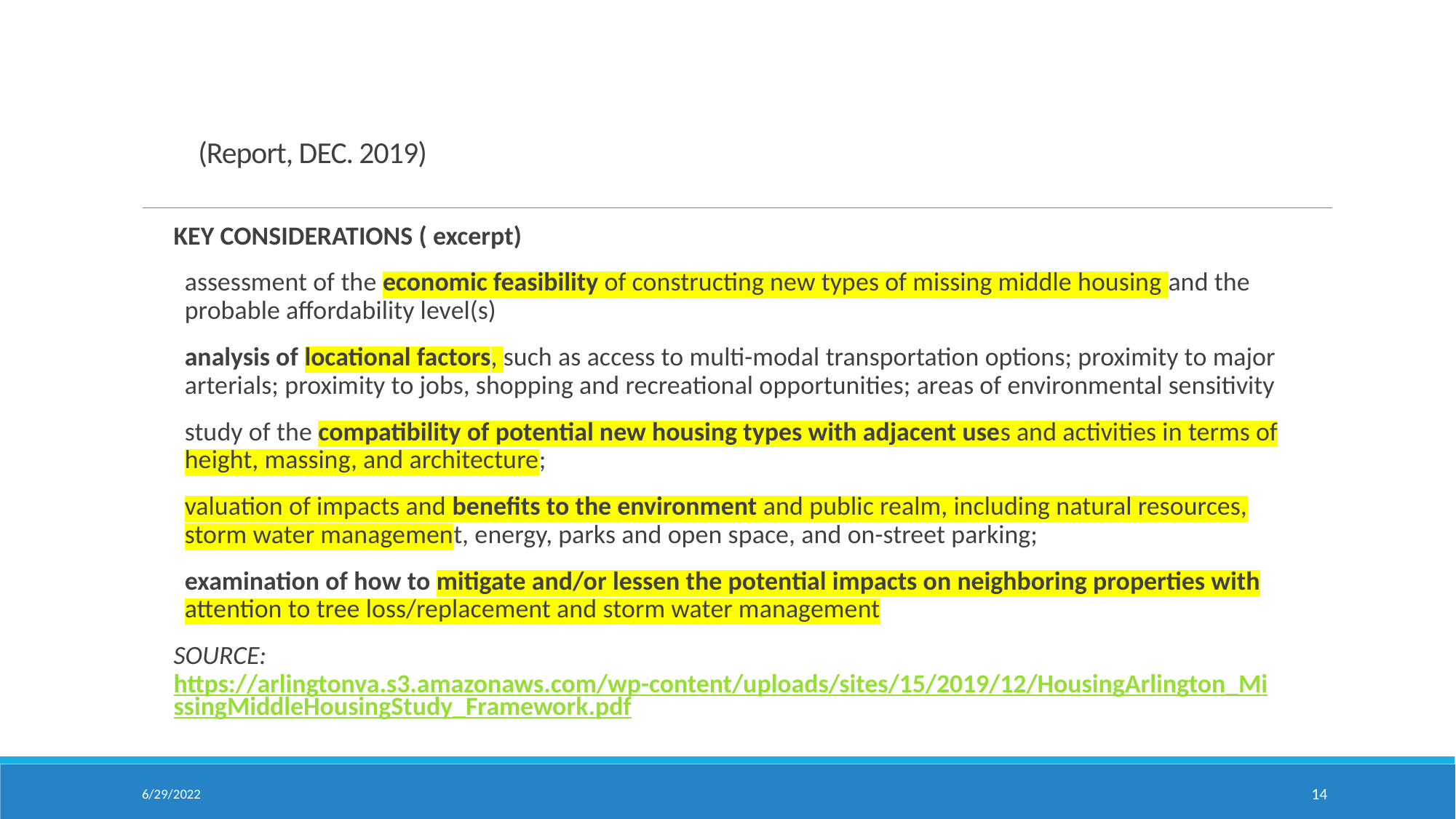

# (Report, DEC. 2019)
KEY CONSIDERATIONS ( excerpt)
assessment of the economic feasibility of constructing new types of missing middle housing and the probable affordability level(s)
analysis of locational factors, such as access to multi-modal transportation options; proximity to major arterials; proximity to jobs, shopping and recreational opportunities; areas of environmental sensitivity
study of the compatibility of potential new housing types with adjacent uses and activities in terms of height, massing, and architecture;
valuation of impacts and benefits to the environment and public realm, including natural resources, storm water management, energy, parks and open space, and on-street parking;
examination of how to mitigate and/or lessen the potential impacts on neighboring properties with attention to tree loss/replacement and storm water management
SOURCE:
https://arlingtonva.s3.amazonaws.com/wp-content/uploads/sites/15/2019/12/HousingArlington_MissingMiddleHousingStudy_Framework.pdf

6/29/2022
14